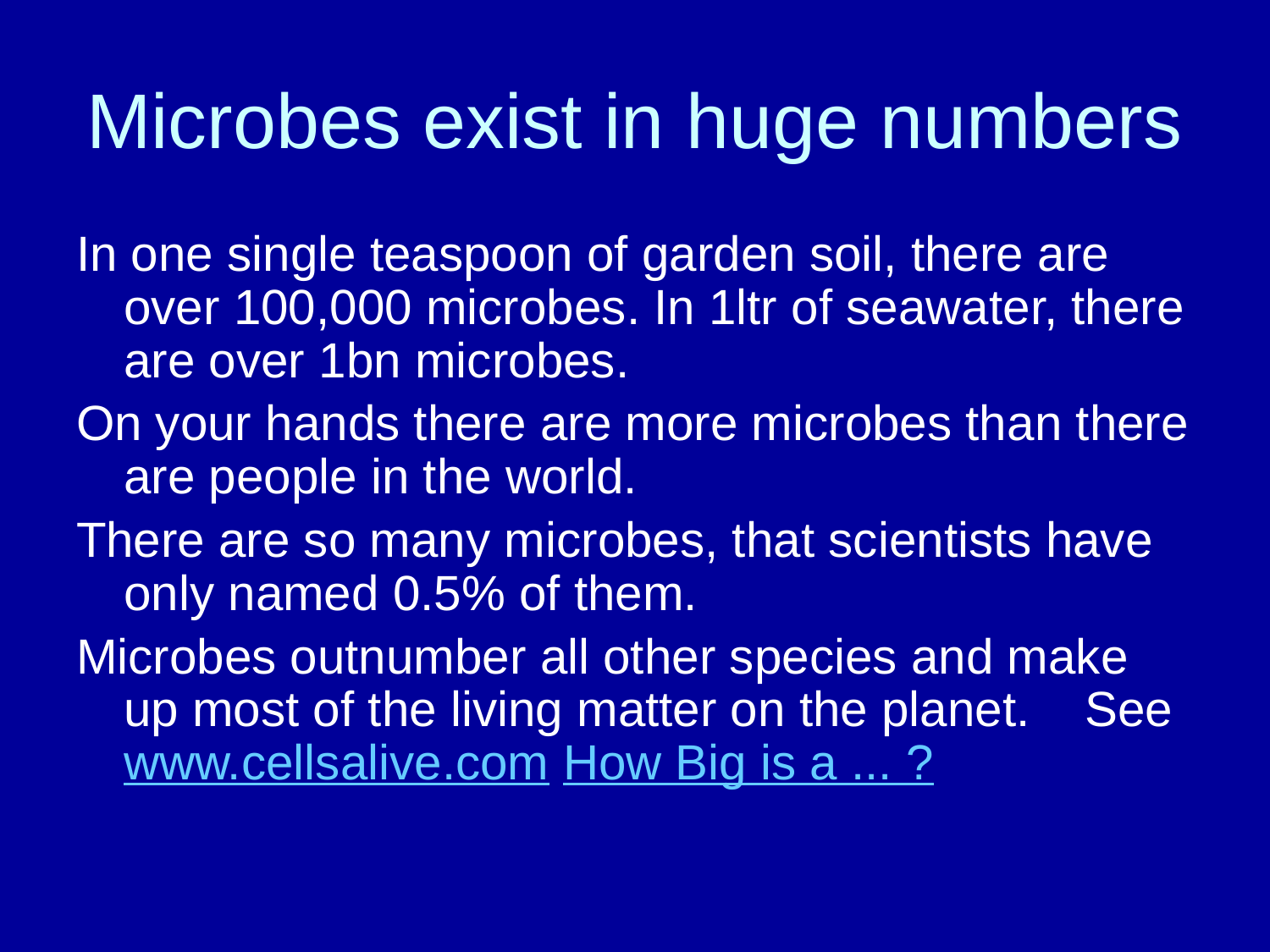

# Microbes exist in huge numbers
In one single teaspoon of garden soil, there are over 100,000 microbes. In 1ltr of seawater, there are over 1bn microbes.
On your hands there are more microbes than there are people in the world.
There are so many microbes, that scientists have only named 0.5% of them.
Microbes outnumber all other species and make up most of the living matter on the planet.    See www.cellsalive.com How Big is a ... ?